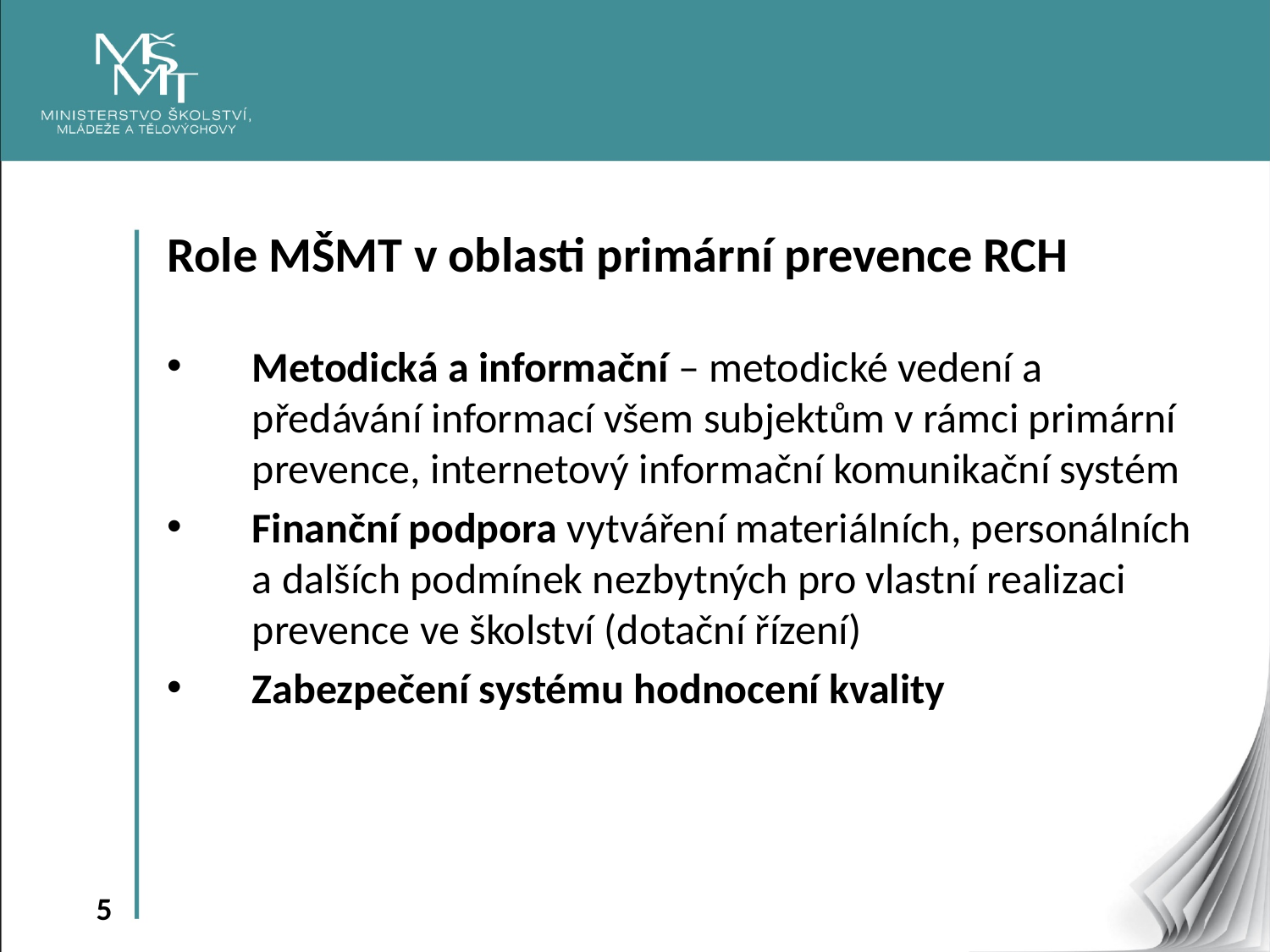

Role MŠMT v oblasti primární prevence RCH

Metodická a informační – metodické vedení a předávání informací všem subjektům v rámci primární prevence, internetový informační komunikační systém
Finanční podpora vytváření materiálních, personálních a dalších podmínek nezbytných pro vlastní realizaci prevence ve školství (dotační řízení)
Zabezpečení systému hodnocení kvality